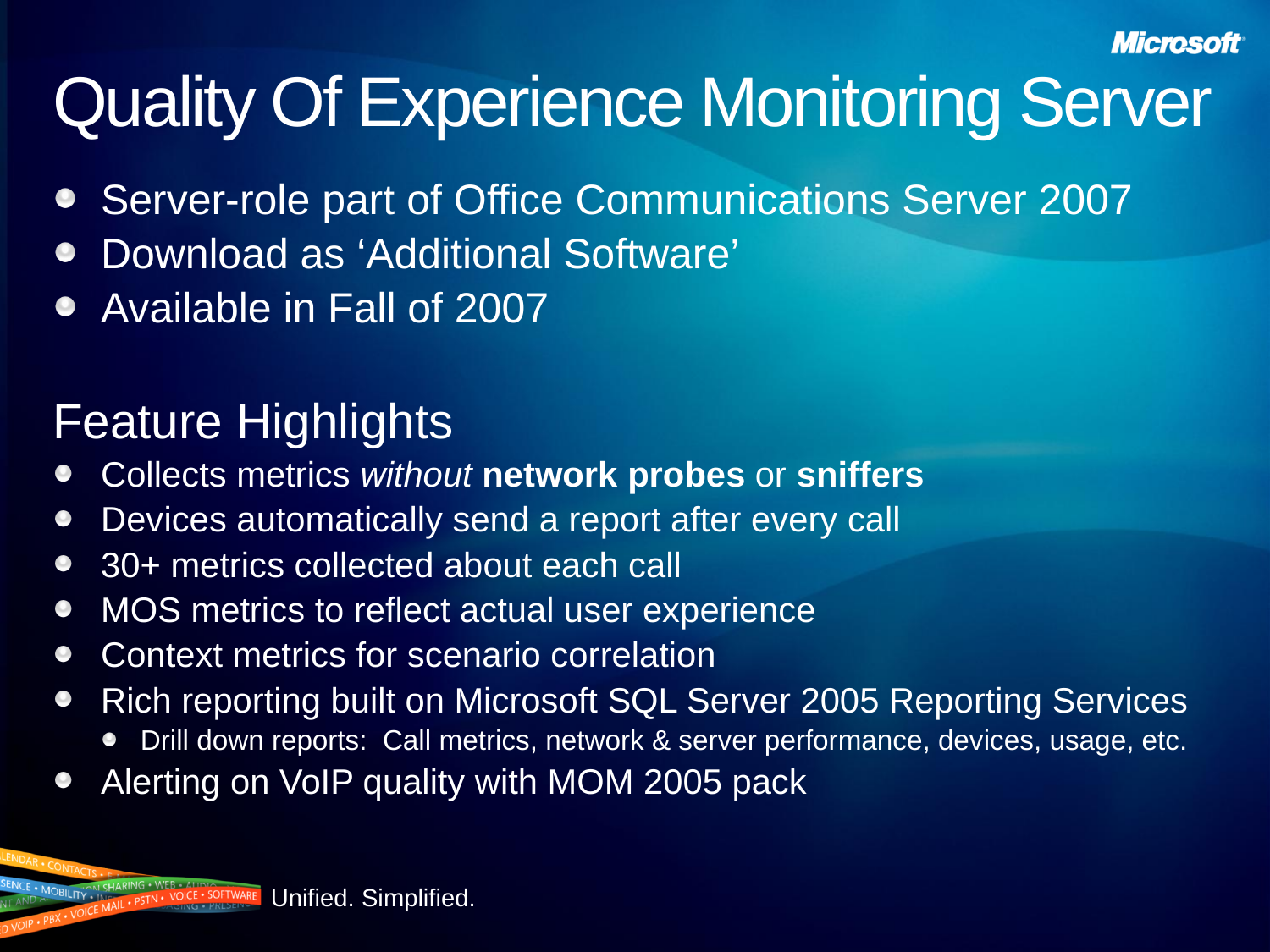

# Quality Of Experience Monitoring Server
Server-role part of Office Communications Server 2007
Download as ‘Additional Software’
Available in Fall of 2007

Feature Highlights
Collects metrics without network probes or sniffers
Devices automatically send a report after every call
30+ metrics collected about each call
MOS metrics to reflect actual user experience
Context metrics for scenario correlation
Rich reporting built on Microsoft SQL Server 2005 Reporting Services
Drill down reports:  Call metrics, network & server performance, devices, usage, etc.
Alerting on VoIP quality with MOM 2005 pack